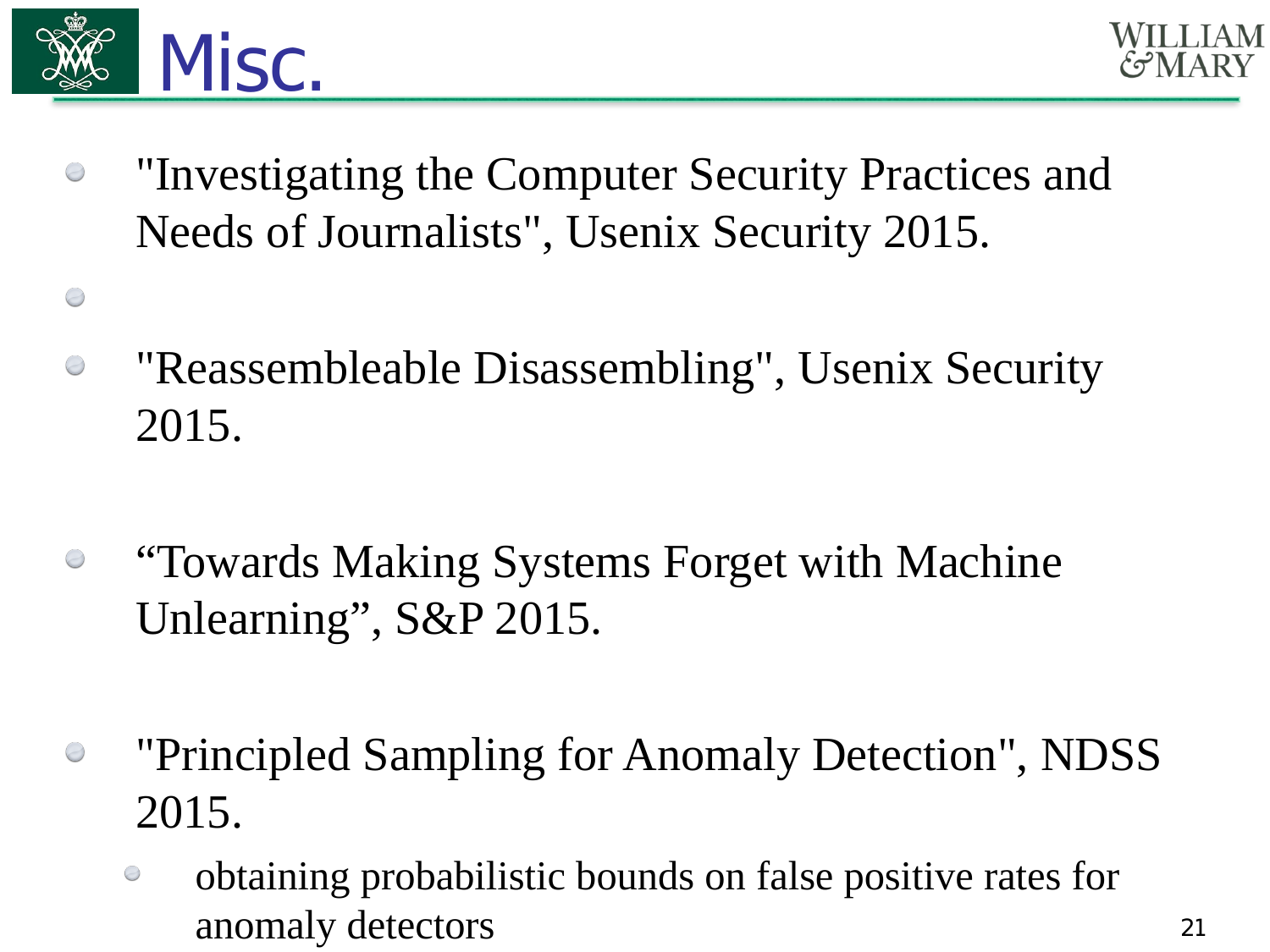

# Misc.
"Investigating the Computer Security Practices and Needs of Journalists", Usenix Security 2015.

"Reassembleable Disassembling", Usenix Security 2015.

“Towards Making Systems Forget with Machine Unlearning”, S&P 2015.

"Principled Sampling for Anomaly Detection", NDSS 2015.
obtaining probabilistic bounds on false positive rates for anomaly detectors
21